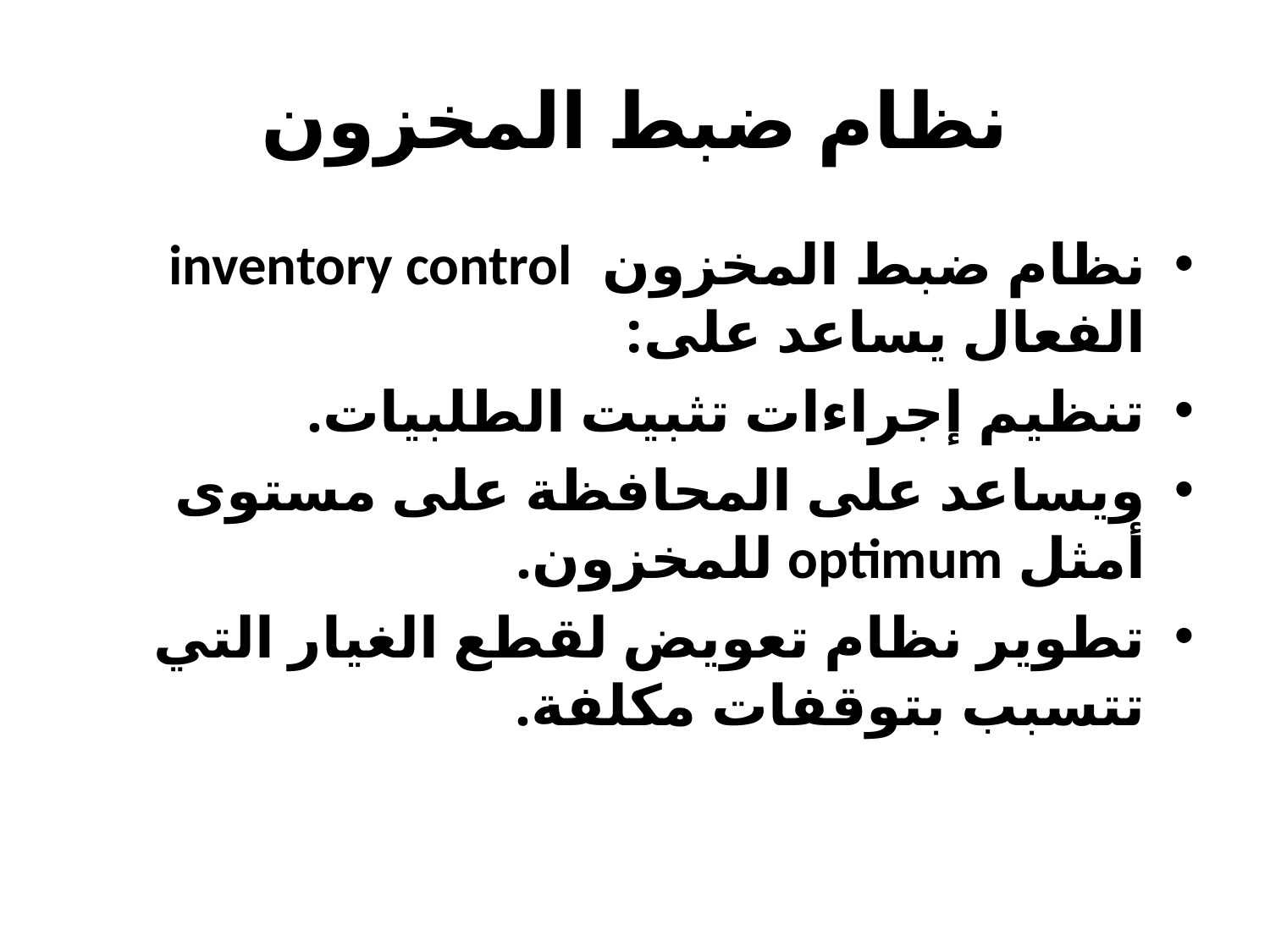

# نظام ضبط المخزون
نظام ضبط المخزون  inventory control الفعال يساعد على:
تنظيم إجراءات تثبيت الطلبيات.
ويساعد على المحافظة على مستوى أمثل optimum للمخزون.
تطوير نظام تعويض لقطع الغيار التي تتسبب بتوقفات مكلفة.